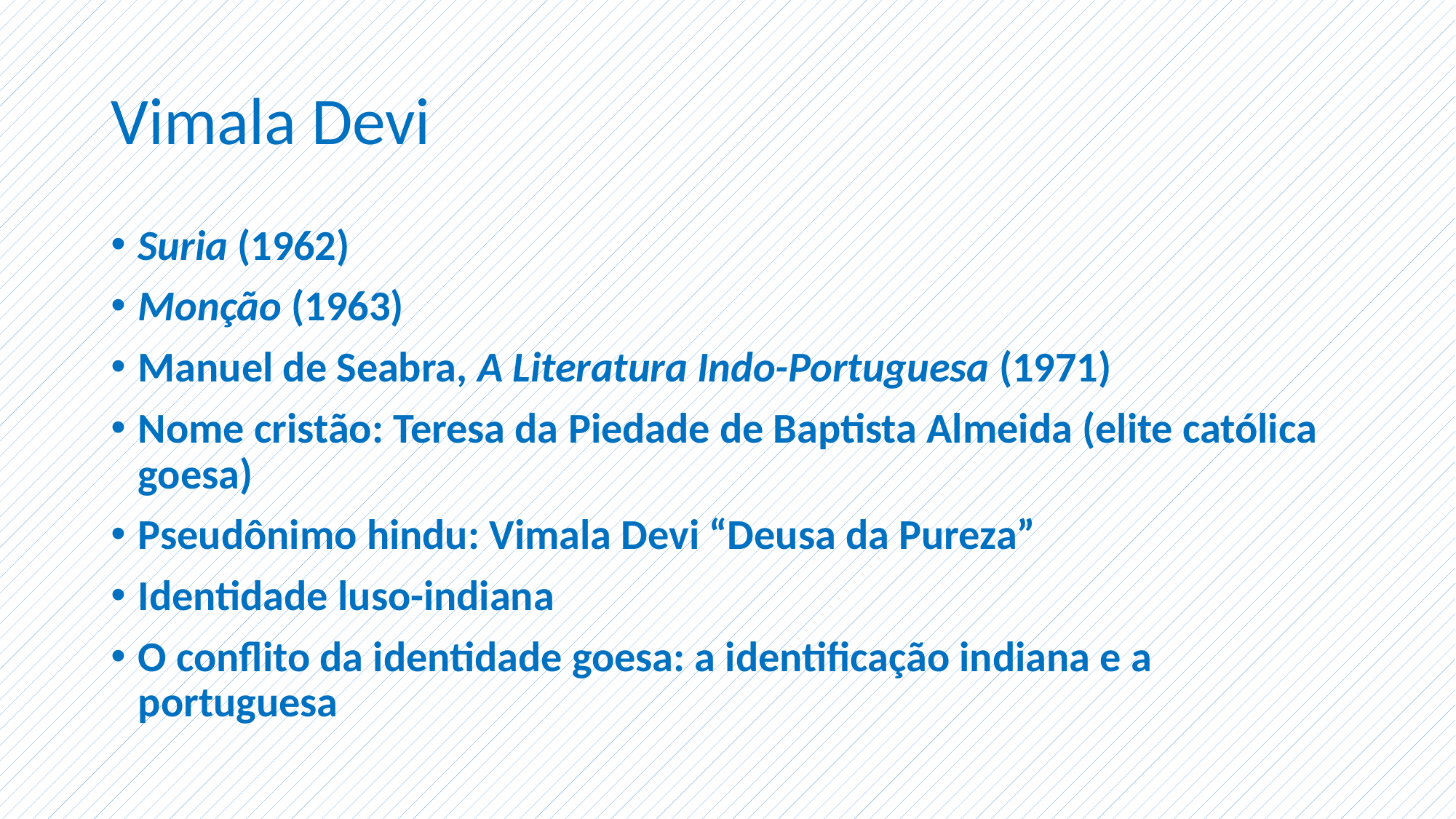

# Vimala Devi
Suria (1962)
Monção (1963)
Manuel de Seabra, A Literatura Indo-Portuguesa (1971)
Nome cristão: Teresa da Piedade de Baptista Almeida (elite católica goesa)
Pseudônimo hindu: Vimala Devi “Deusa da Pureza”
Identidade luso-indiana
O conflito da identidade goesa: a identificação indiana e a portuguesa